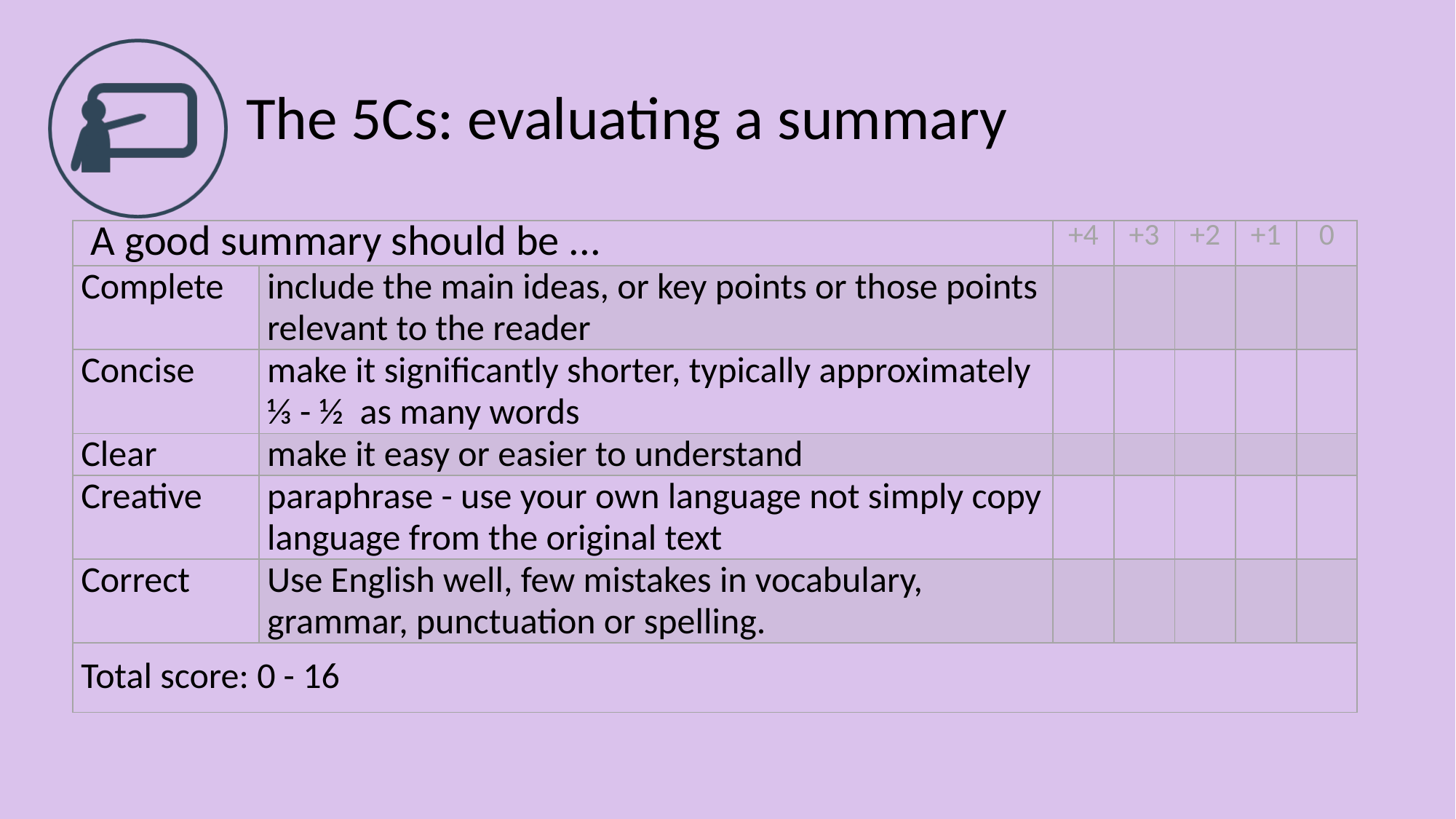

# The 5Cs: evaluating a summary
| A good summary should be ... |  | +4 | +3 | +2 | +1 | 0 |
| --- | --- | --- | --- | --- | --- | --- |
| Complete | include the main ideas, or key points or those points relevant to the reader |  |  |  |  |  |
| Concise | make it significantly shorter, typically approximately ⅓ - ½ as many words |  |  |  |  |  |
| Clear | make it easy or easier to understand |  |  |  |  |  |
| Creative | paraphrase - use your own language not simply copy language from the original text |  |  |  |  |  |
| Correct | Use English well, few mistakes in vocabulary, grammar, punctuation or spelling. |  |  |  |  |  |
| Total score: 0 - 16 |  |  |  |  |  |  |